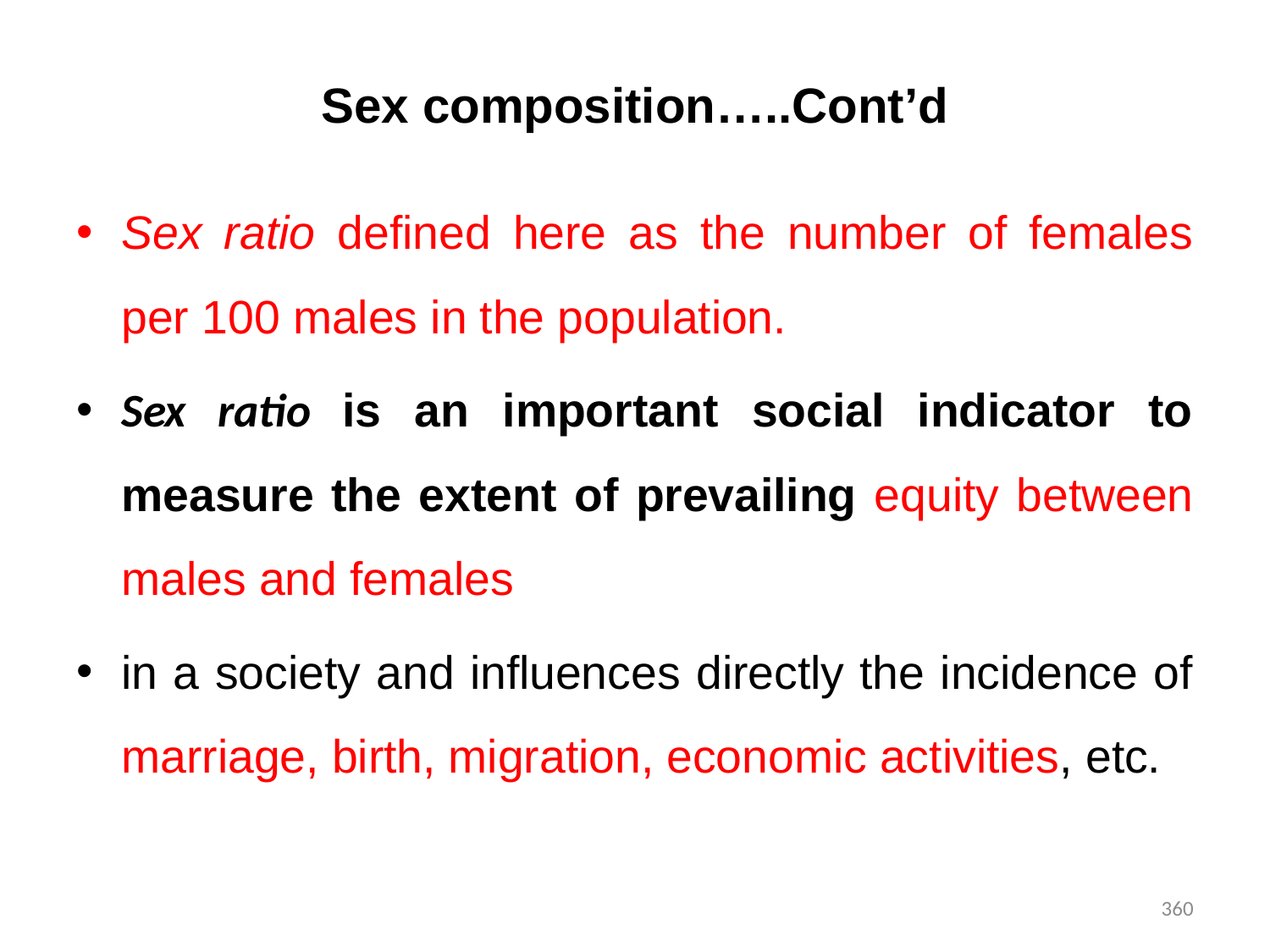

# Sex composition…..Cont’d
Sex ratio defined here as the number of females per 100 males in the population.
Sex ratio is an important social indicator to measure the extent of prevailing equity between males and females
in a society and influences directly the incidence of marriage, birth, migration, economic activities, etc.
360